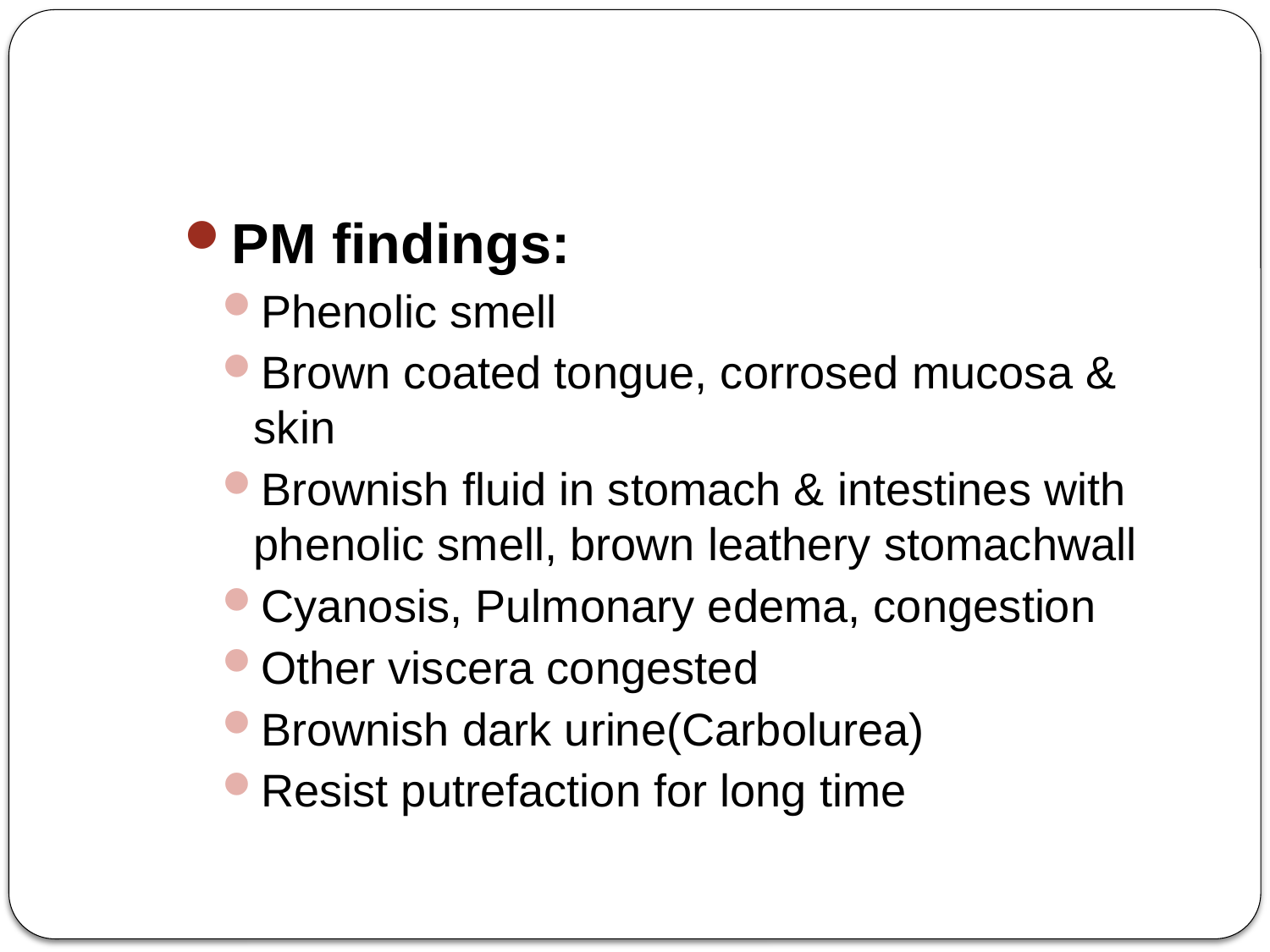

#
PM findings:
Phenolic smell
Brown coated tongue, corrosed mucosa & skin
Brownish fluid in stomach & intestines with phenolic smell, brown leathery stomachwall
Cyanosis, Pulmonary edema, congestion
Other viscera congested
Brownish dark urine(Carbolurea)
Resist putrefaction for long time